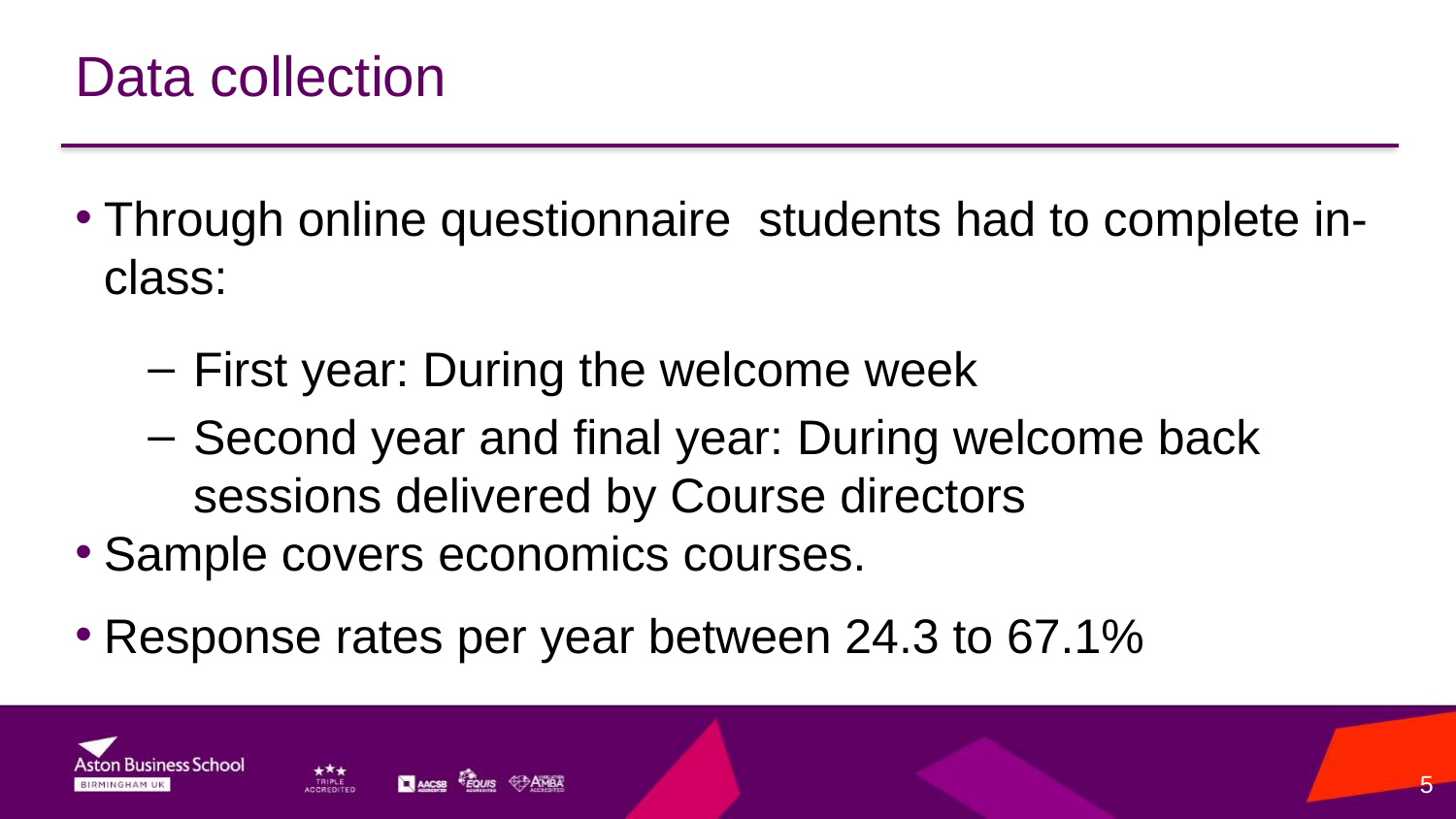

# Data collection
Through online questionnaire  students had to complete in-class:
First year: During the welcome week
Second year and final year: During welcome back sessions delivered by Course directors
Sample covers economics courses.
Response rates per year between 24.3 to 67.1%